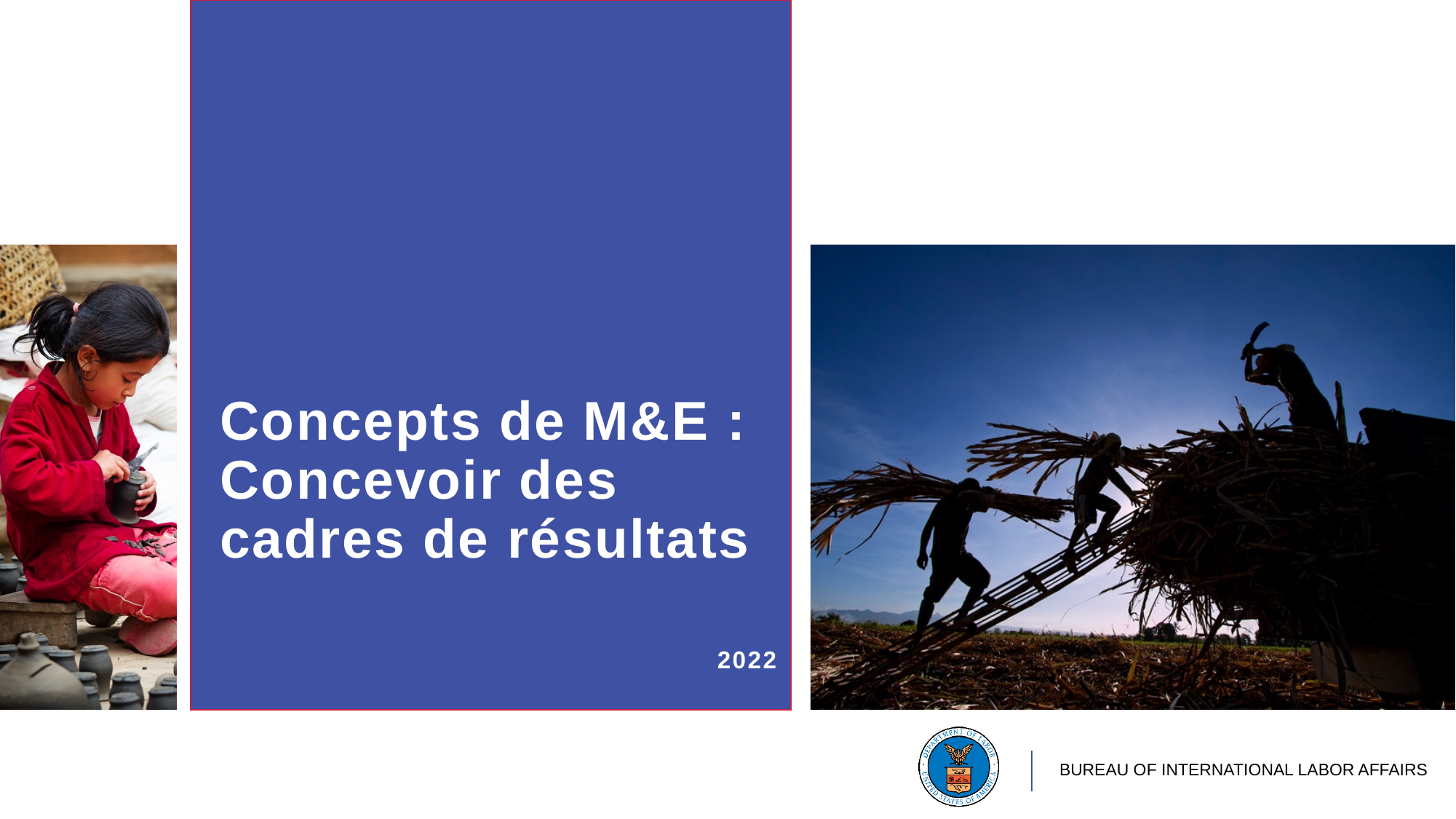

# Concepts de M&E : Concevoir des cadres de résultats
2022